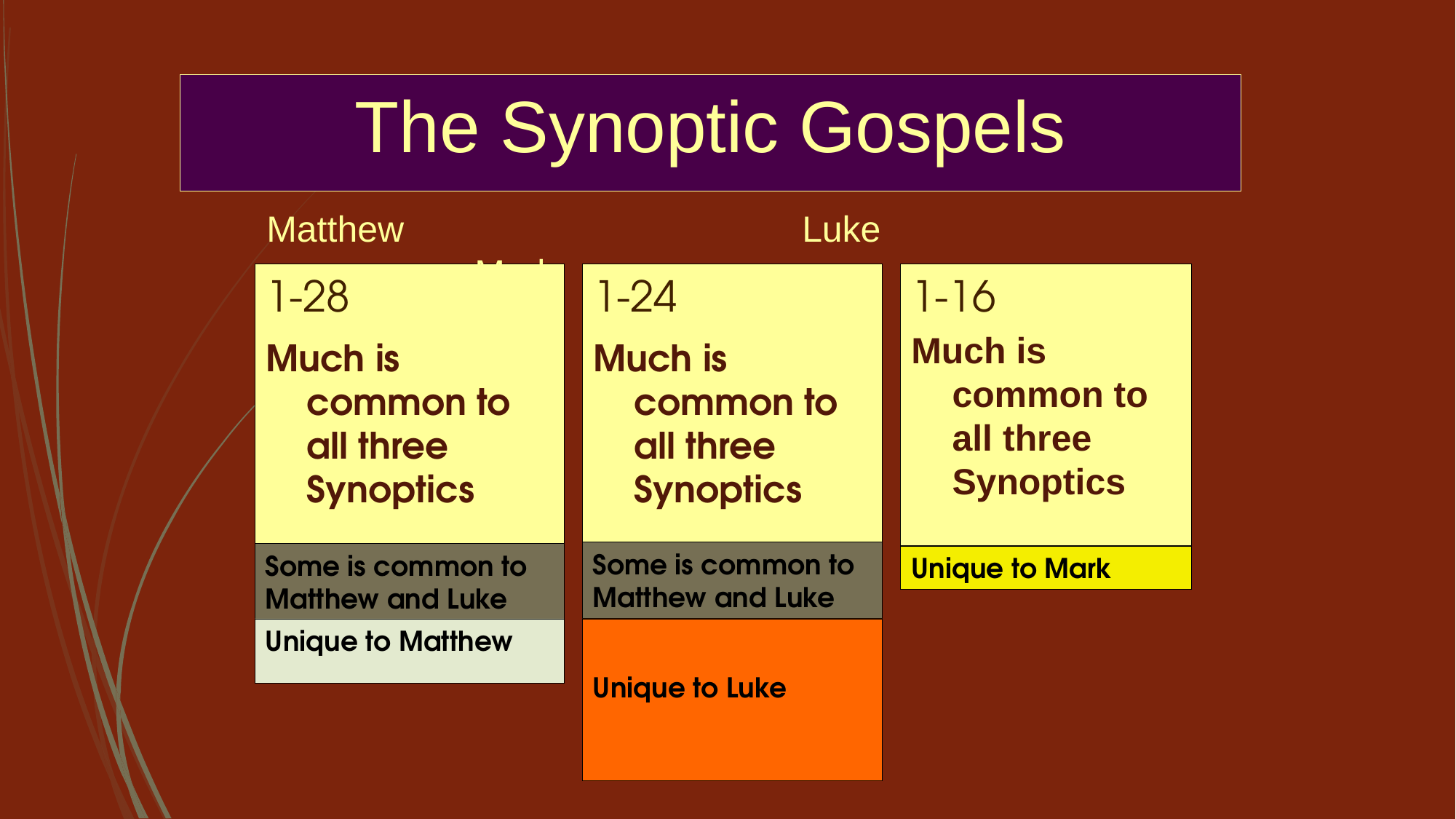

# The Synoptic Gospels
 Matthew				Luke					Mark
1-28
Much is common to all three Synoptics
1-24
Much is common to all three Synoptics
1-16
Much is common to all three Synoptics
Some is common to Matthew and Luke
Some is common to Matthew and Luke
Unique to Mark
Unique to Matthew

Unique to Luke